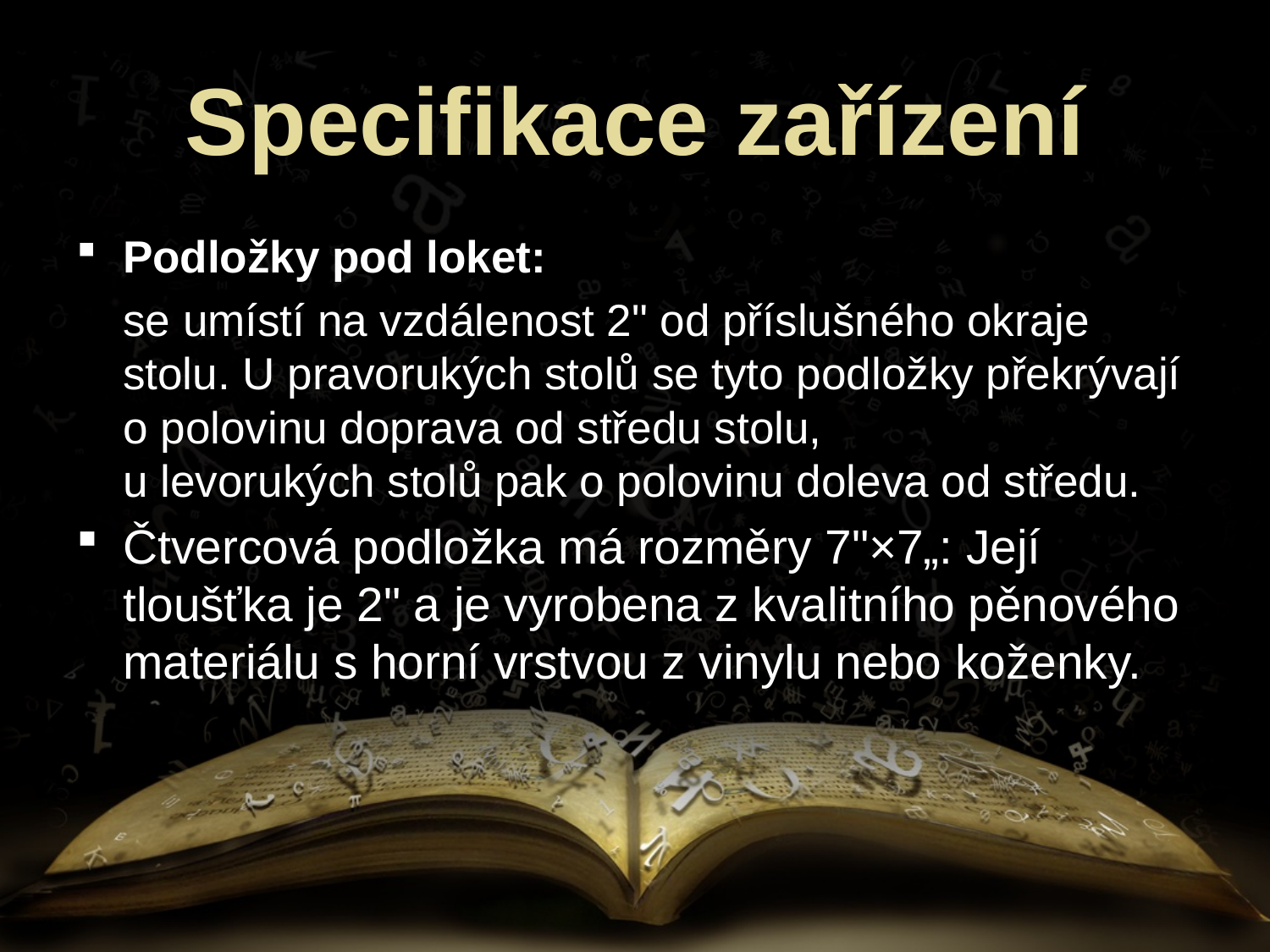

# Specifikace zařízení
Podložky pod loket:
	se umístí na vzdálenost 2" od příslušného okraje stolu. U pravorukých stolů se tyto podložky překrývají o polovinu doprava od středu stolu,
u levorukých stolů pak o polovinu doleva od středu.
Čtvercová podložka má rozměry 7"×7„: Její tloušťka je 2" a je vyrobena z kvalitního pěnového materiálu s horní vrstvou z vinylu nebo koženky.